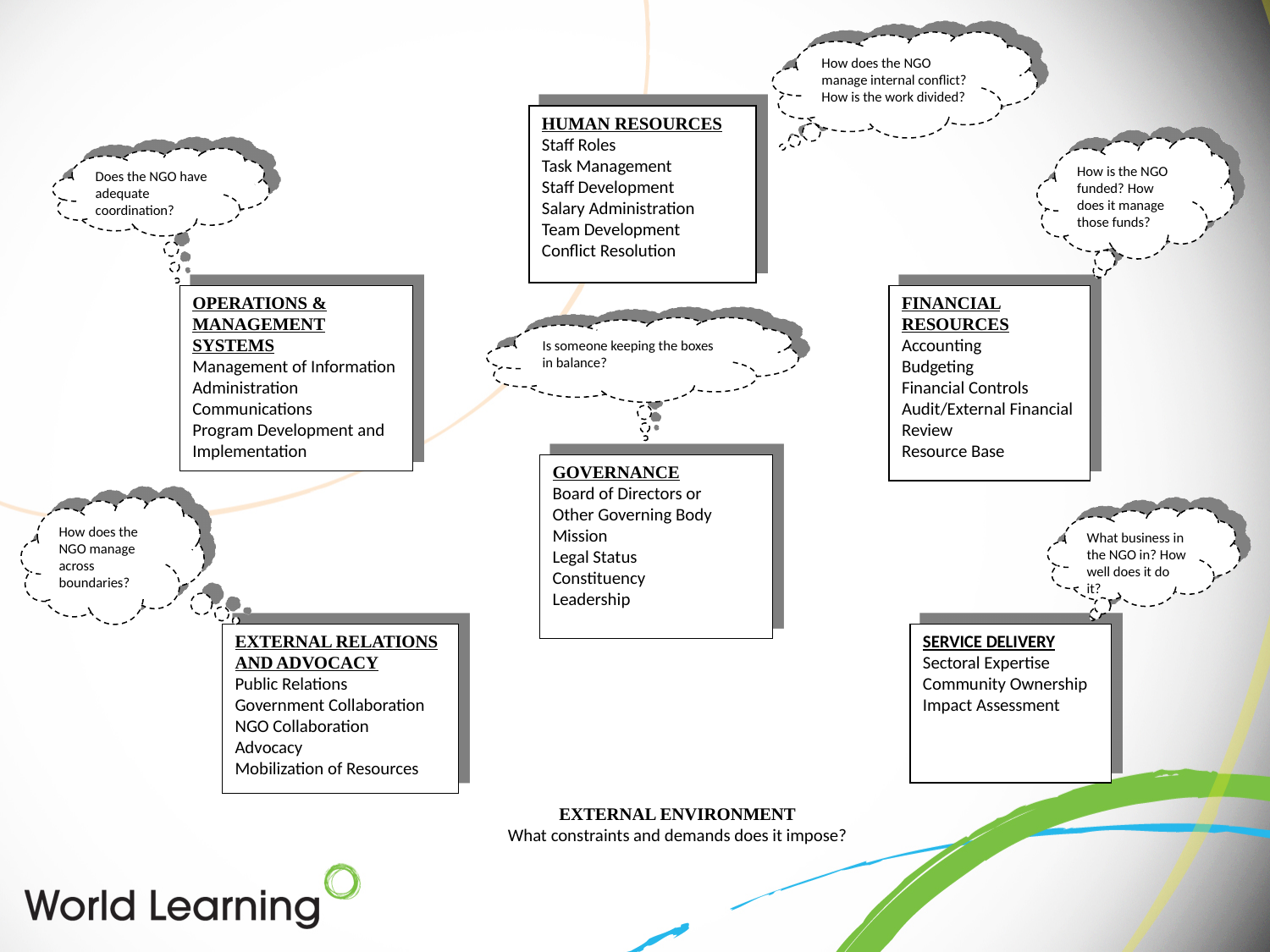

How does the NGO manage internal conflict? How is the work divided?
HUMAN RESOURCES
Staff Roles
Task Management
Staff Development
Salary Administration
Team Development
Conflict Resolution
How is the NGO funded? How does it manage those funds?
Does the NGO have adequate coordination?
OPERATIONS & MANAGEMENT SYSTEMS
Management of Information
Administration
Communications
Program Development and Implementation

FINANCIAL RESOURCES
Accounting
Budgeting
Financial Controls
Audit/External Financial Review
Resource Base
Is someone keeping the boxes in balance?
GOVERNANCE
Board of Directors or
Other Governing Body
Mission
Legal Status
Constituency
Leadership
How does the NGO manage across boundaries?
What business in the NGO in? How well does it do it?
EXTERNAL RELATIONS AND ADVOCACY
Public Relations
Government Collaboration
NGO Collaboration
Advocacy
Mobilization of Resources
SERVICE DELIVERY
Sectoral Expertise
Community Ownership
Impact Assessment
EXTERNAL ENVIRONMENT
What constraints and demands does it impose?